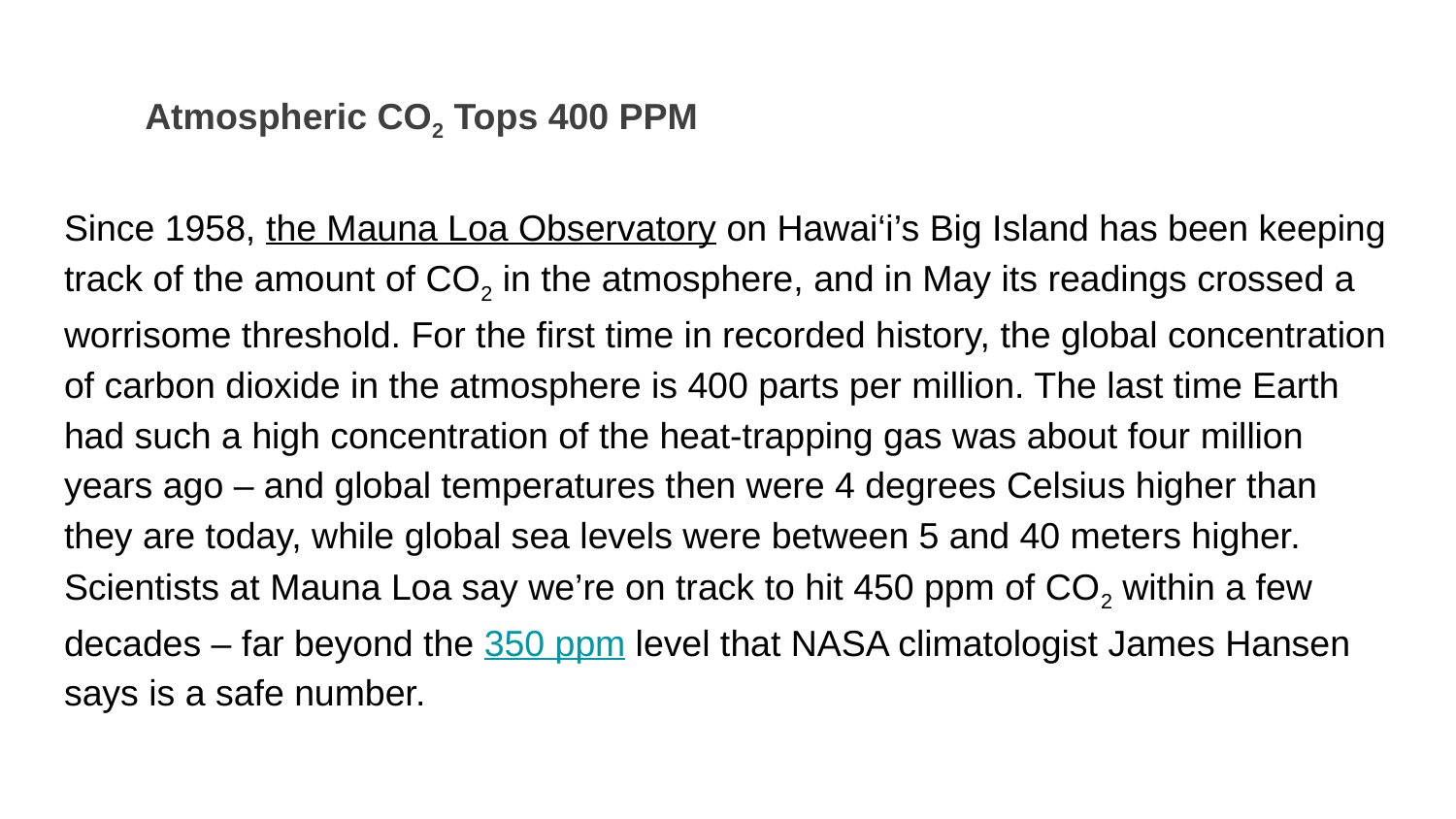

# Atmospheric CO2 Tops 400 PPM

Since 1958, the Mauna Loa Observatory on Hawai‘i’s Big Island has been keeping track of the amount of CO2 in the atmosphere, and in May its readings crossed a worrisome threshold. For the first time in recorded history, the global concentration of carbon dioxide in the atmosphere is 400 parts per million. The last time Earth had such a high concentration of the heat-trapping gas was about four million years ago – and global temperatures then were 4 degrees Celsius higher than they are today, while global sea levels were between 5 and 40 meters higher. Scientists at Mauna Loa say we’re on track to hit 450 ppm of CO2 within a few decades – far beyond the 350 ppm level that NASA climatologist James Hansen says is a safe number.